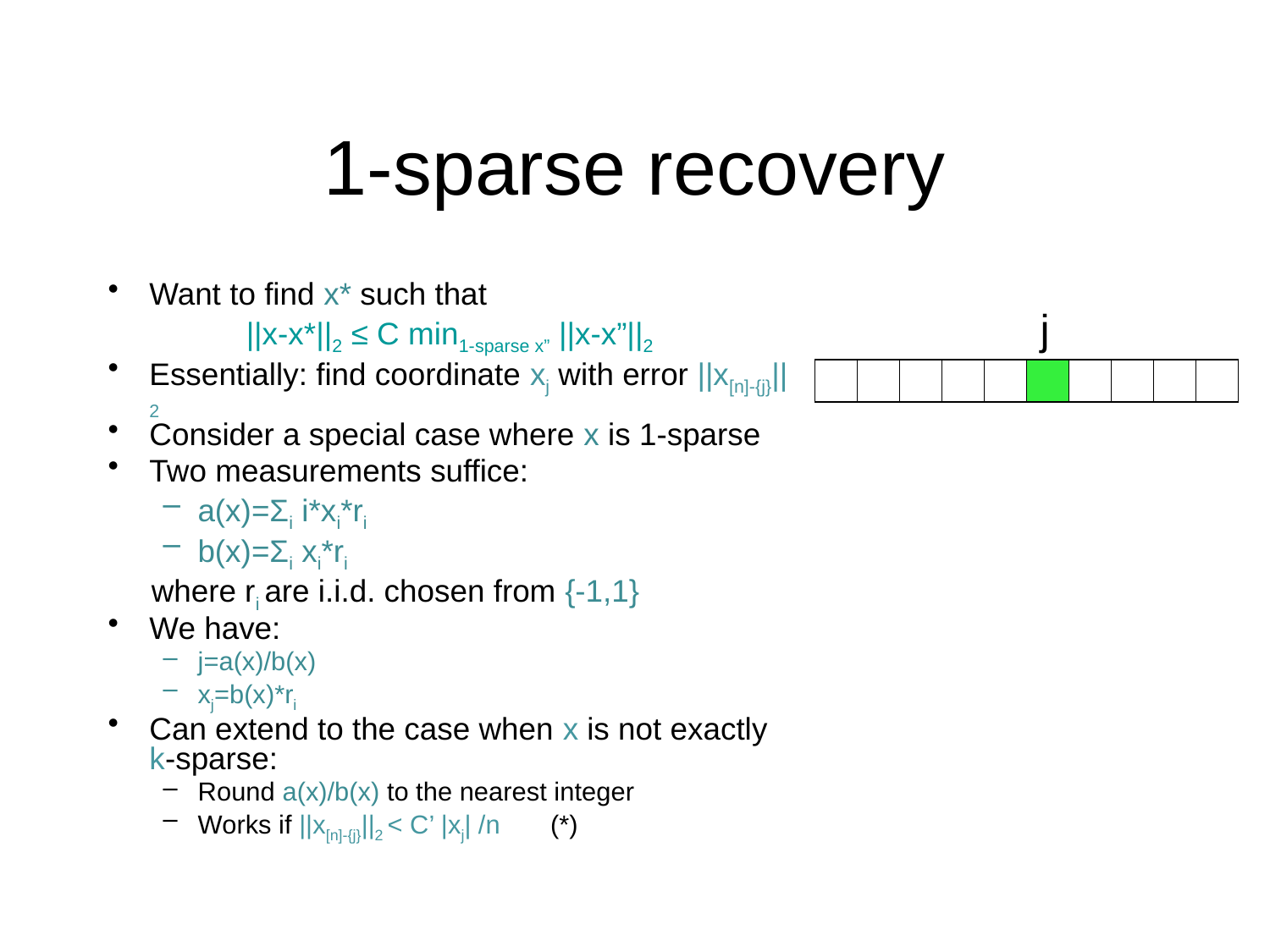

# 1-sparse recovery
Want to find x* such that
||x-x*||2 ≤ C min1-sparse x” ||x-x”||2
Essentially: find coordinate xj with error ||x[n]-{j}||2
Consider a special case where x is 1-sparse
Two measurements suffice:
a(x)=Σi i*xi*ri
b(x)=Σi xi*ri
     where ri are i.i.d. chosen from {-1,1}
We have:
j=a(x)/b(x)
xj=b(x)*ri
Can extend to the case when x is not exactly k-sparse:
Round a(x)/b(x) to the nearest integer
Works if ||x[n]-{j}||2 < C’ |xj| /n       (*)
j